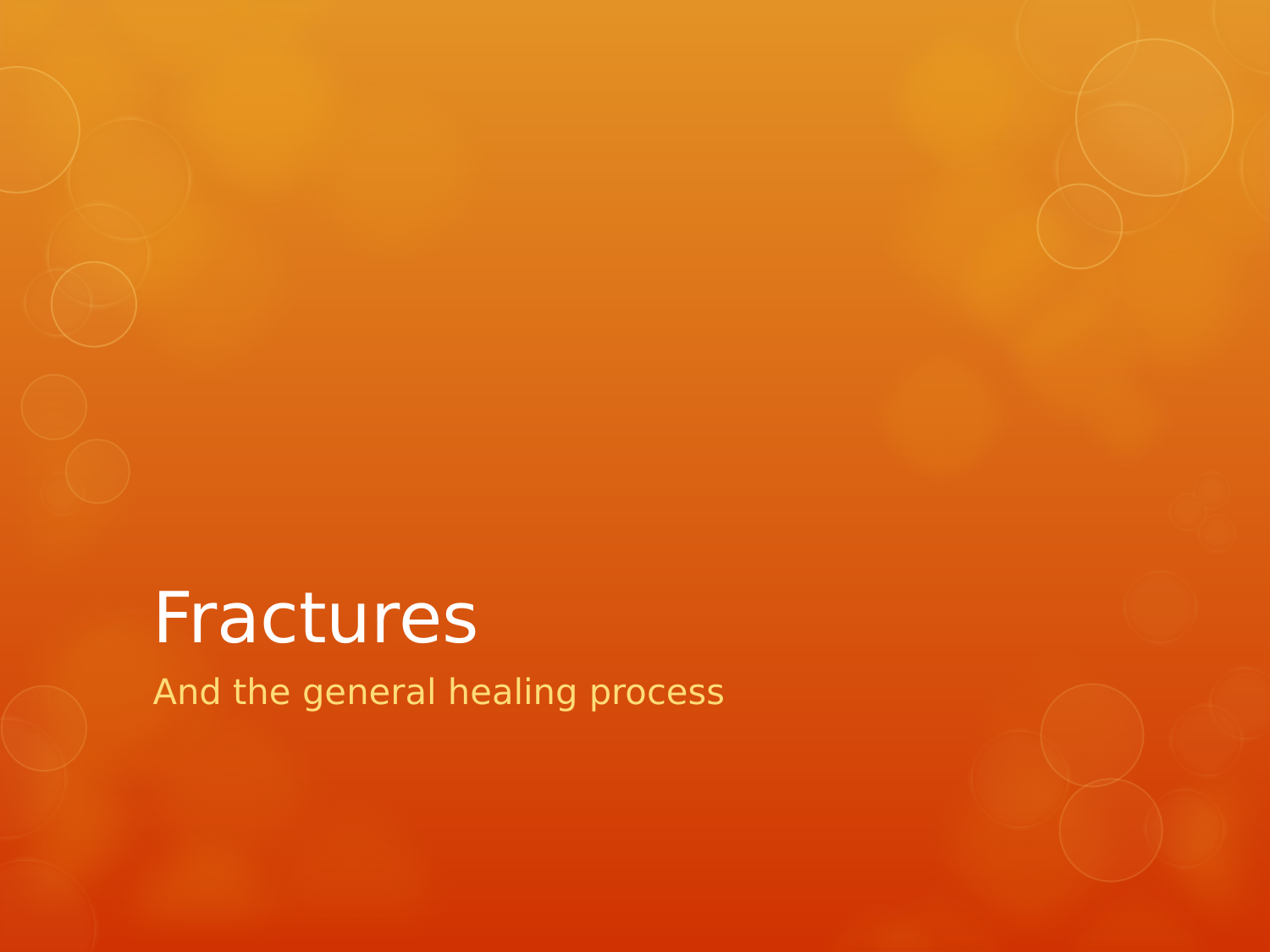

# Fractures
And the general healing process